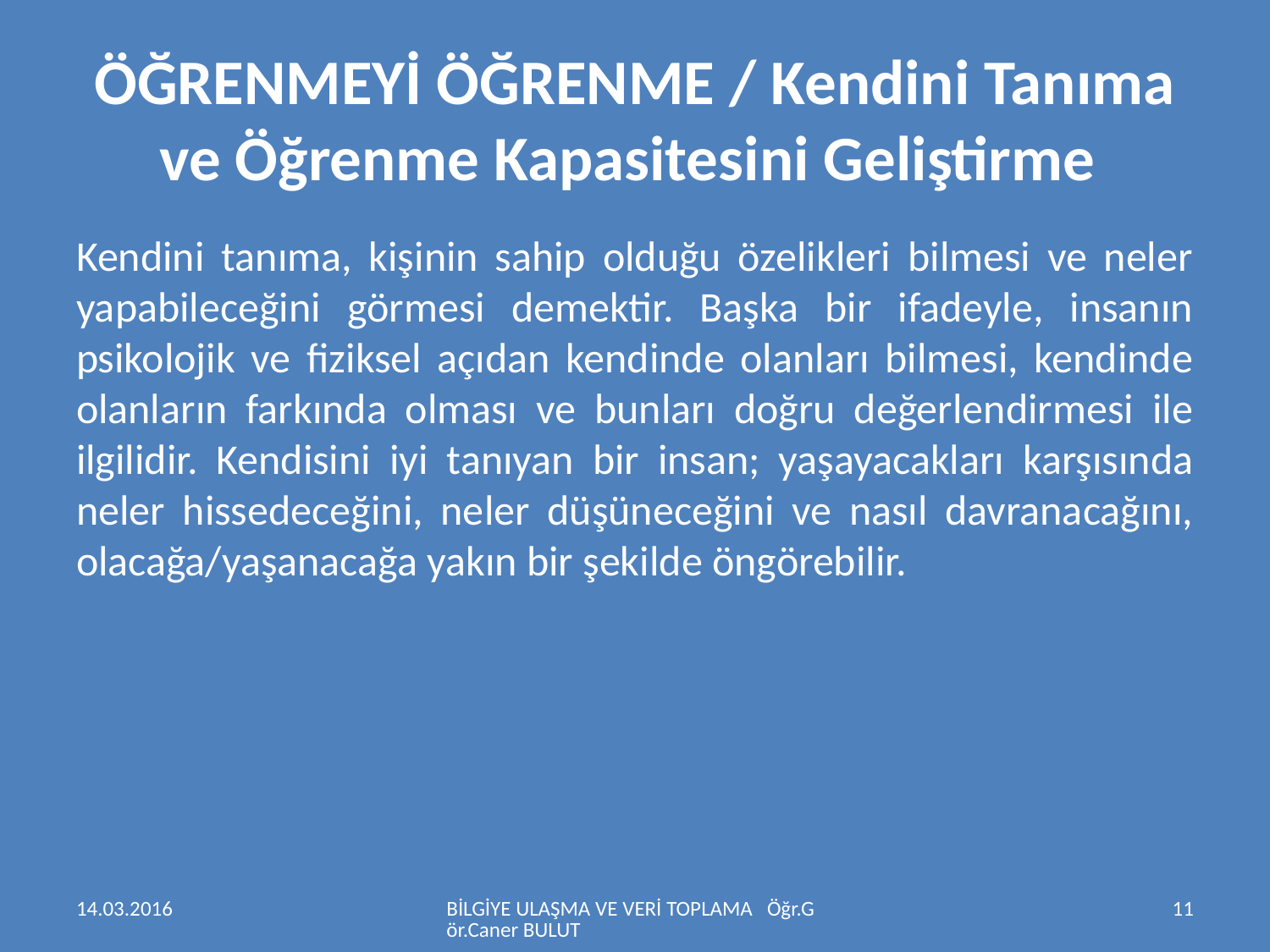

# ÖĞRENMEYİ ÖĞRENME / Kendini Tanıma ve Öğrenme Kapasitesini Geliştirme
Kendini tanıma, kişinin sahip olduğu özelikleri bilmesi ve neler yapabileceğini görmesi demektir. Başka bir ifadeyle, insanın psikolojik ve fiziksel açıdan kendinde olanları bilmesi, kendinde olanların farkında olması ve bunları doğru değerlendirmesi ile ilgilidir. Kendisini iyi tanıyan bir insan; yaşayacakları karşısında neler hissedeceğini, neler düşüneceğini ve nasıl davranacağını, olacağa/yaşanacağa yakın bir şekilde öngörebilir.
14.03.2016
BİLGİYE ULAŞMA VE VERİ TOPLAMA   Öğr.Gör.Caner BULUT
11